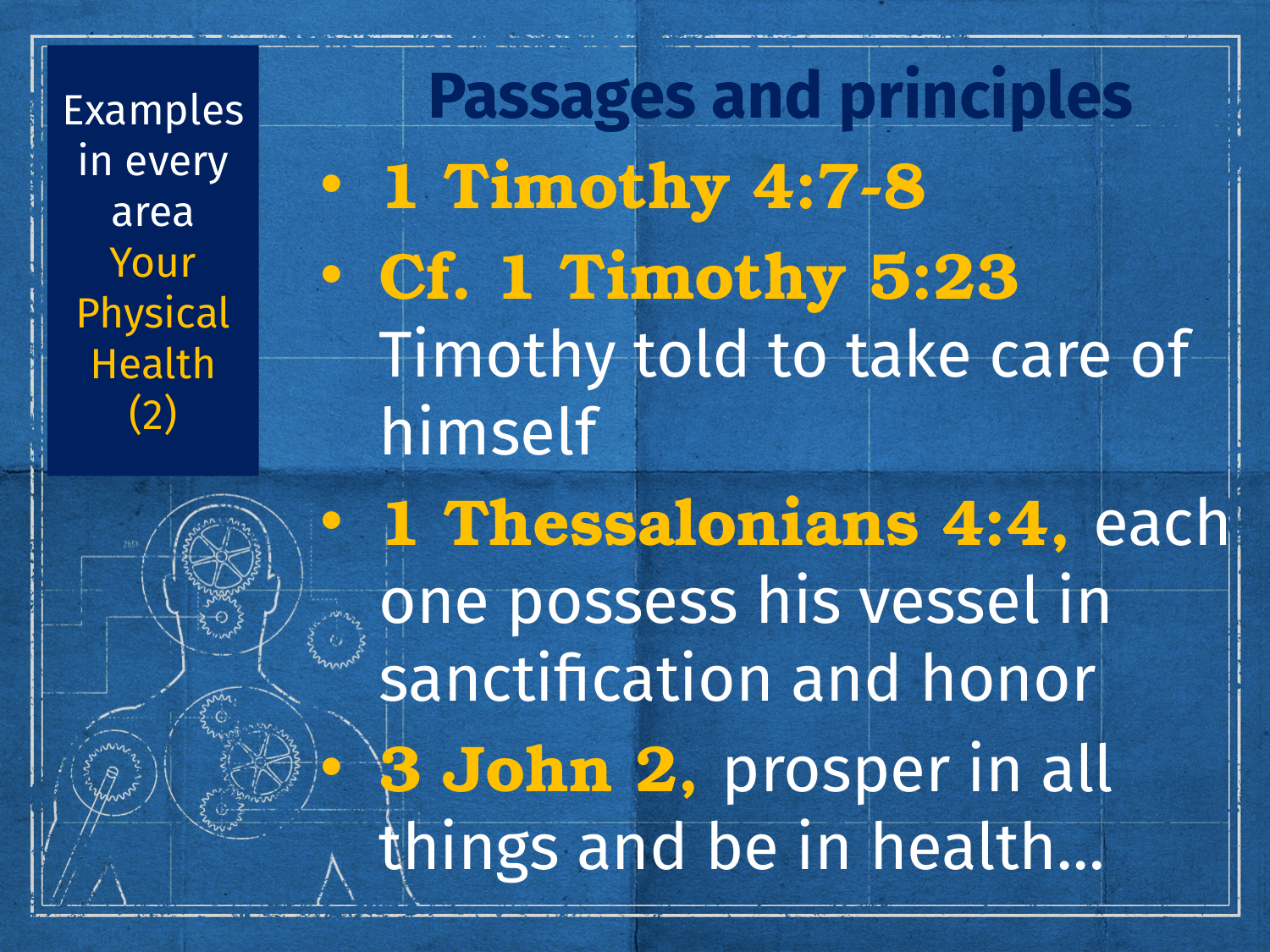

# Examples in every area Your Physical Health (2)
Passages and principles
1 Timothy 4:7-8
Cf. 1 Timothy 5:23 Timothy told to take care of himself
1 Thessalonians 4:4, each one possess his vessel in sanctification and honor
3 John 2, prosper in all things and be in health…